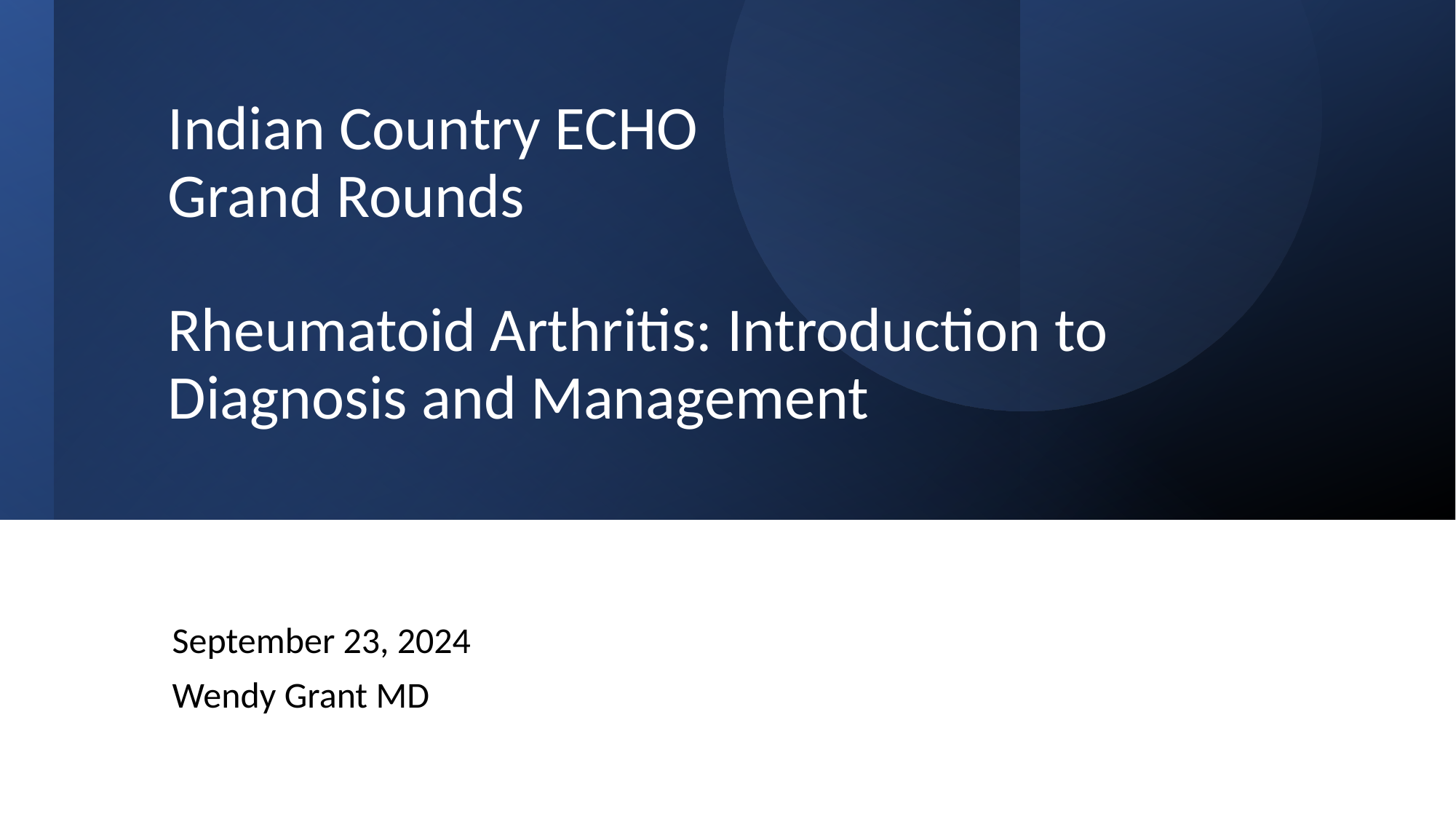

# Indian Country ECHO Grand Rounds Rheumatoid Arthritis: Introduction to Diagnosis and Management
September 23, 2024
Wendy Grant MD